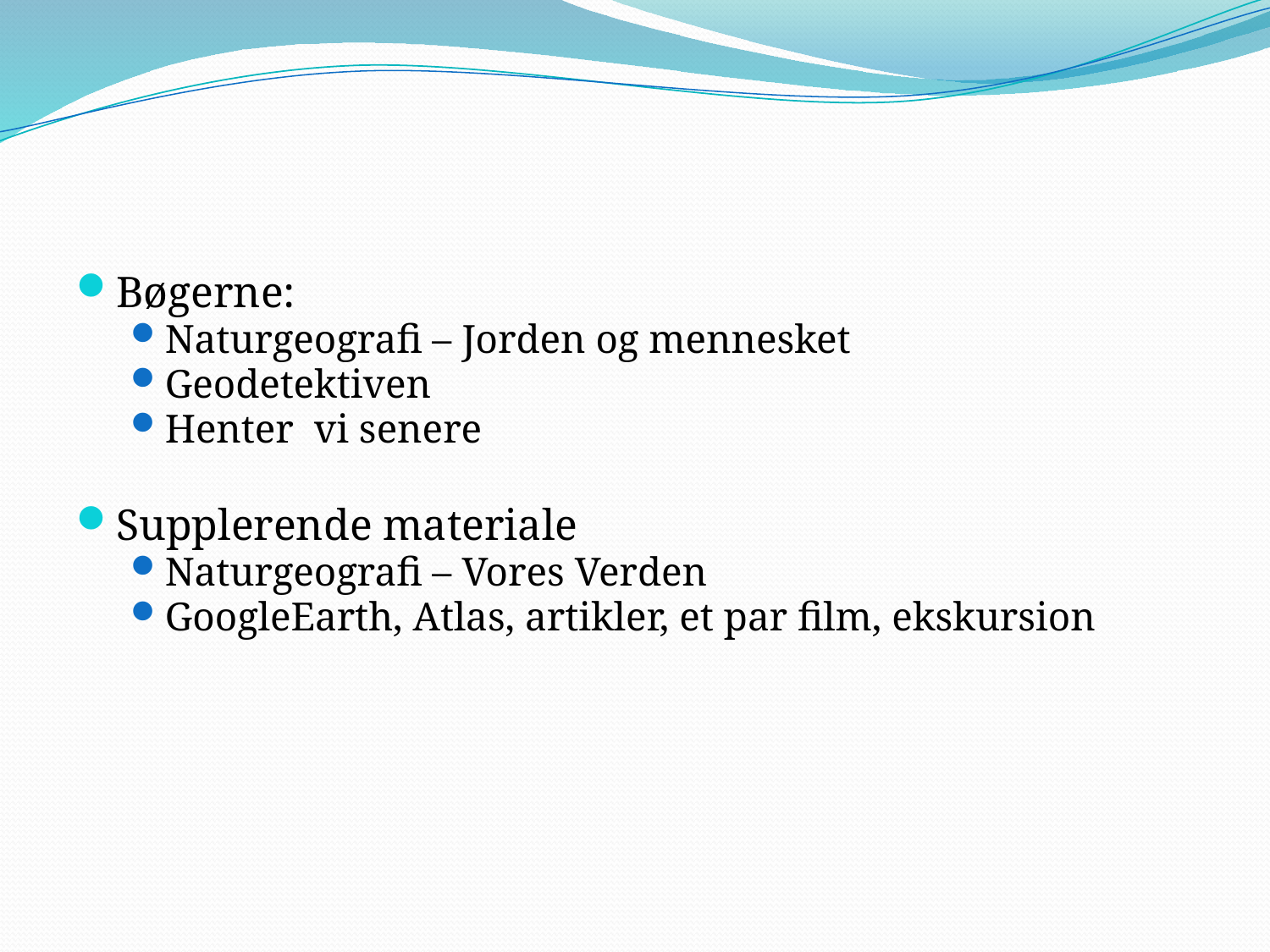

#
Bøgerne:
Naturgeografi – Jorden og mennesket
Geodetektiven
Henter  vi senere

Supplerende materiale
Naturgeografi – Vores Verden
GoogleEarth, Atlas, artikler, et par film, ekskursion